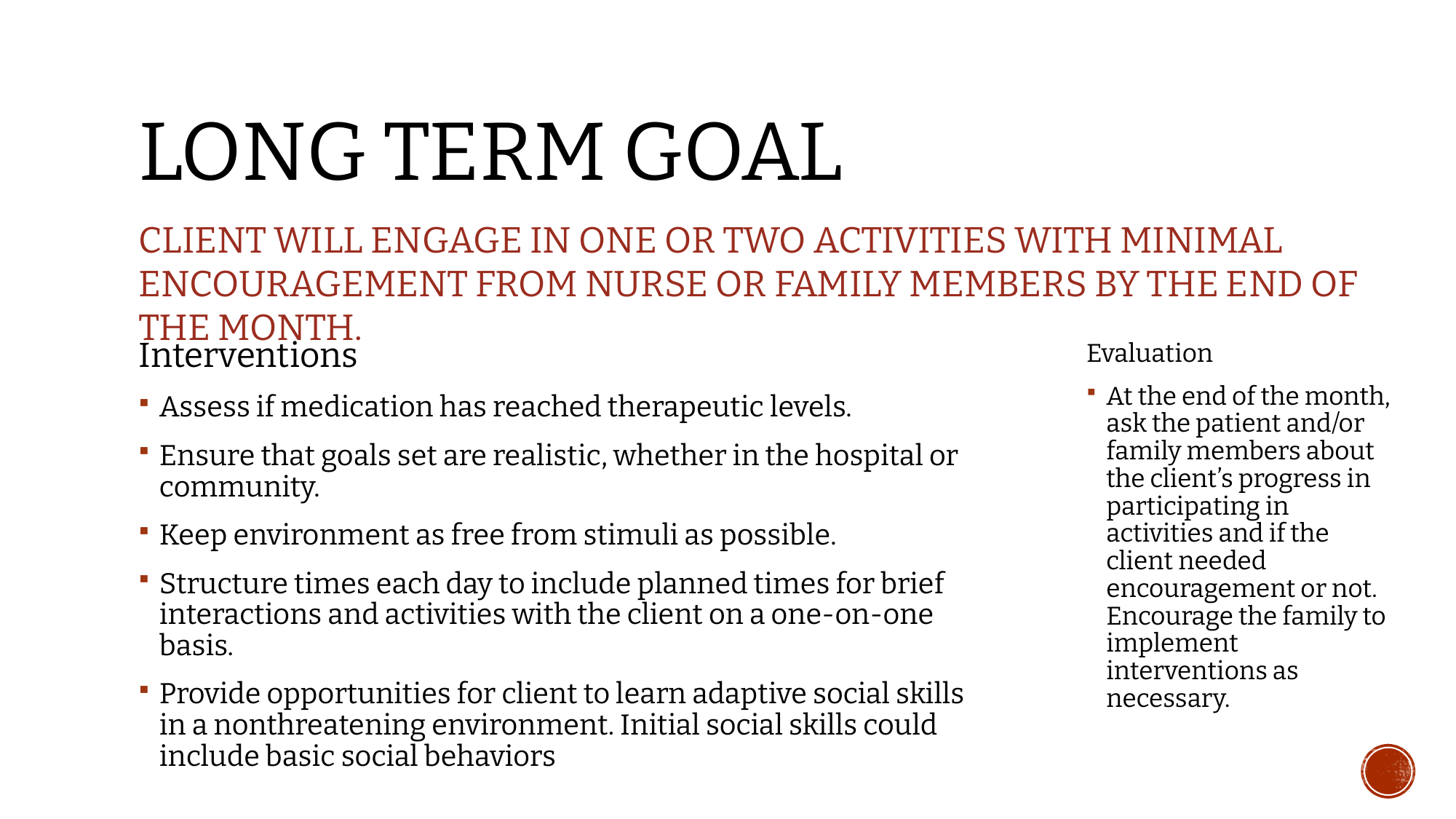

# Long term goal
Client will engage in one or two activities with minimal encouragement from nurse or family members by the end of the month.
Interventions
Assess if medication has reached therapeutic levels.
Ensure that goals set are realistic, whether in the hospital or community.
Keep environment as free from stimuli as possible.
Structure times each day to include planned times for brief interactions and activities with the client on a one-on-one basis.
Provide opportunities for client to learn adaptive social skills in a nonthreatening environment. Initial social skills could include basic social behaviors
Evaluation
At the end of the month, ask the patient and/or family members about the client’s progress in participating in activities and if the client needed encouragement or not. Encourage the family to implement interventions as necessary.